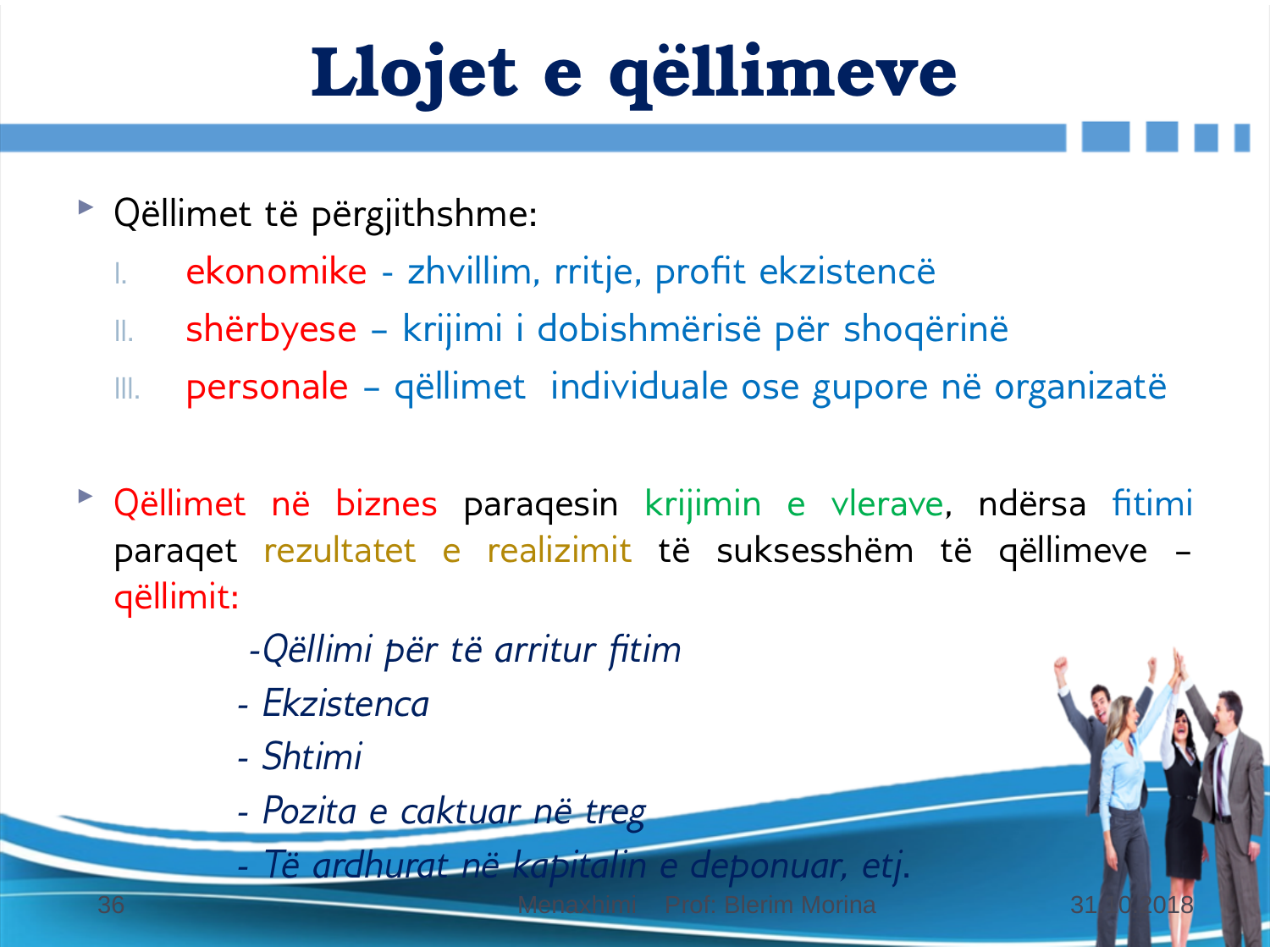

# Llojet e qëllimeve
Qëllimet të përgjithshme:
ekonomike - zhvillim, rritje, profit ekzistencë
shërbyese – krijimi i dobishmërisë për shoqërinë
personale – qëllimet  individuale ose gupore në organizatë

Qëllimet në biznes paraqesin krijimin e vlerave, ndërsa fitimi paraqet rezultatet e realizimit të suksesshëm të qëllimeve – qëllimit:
 -Qëllimi për të arritur fitim
- Ekzistenca
- Shtimi
- Pozita e caktuar në treg
- Të ardhurat në kapitalin e deponuar, etj.
36
Menaxhimi    Prof: Blerim Morina
31.10.2018